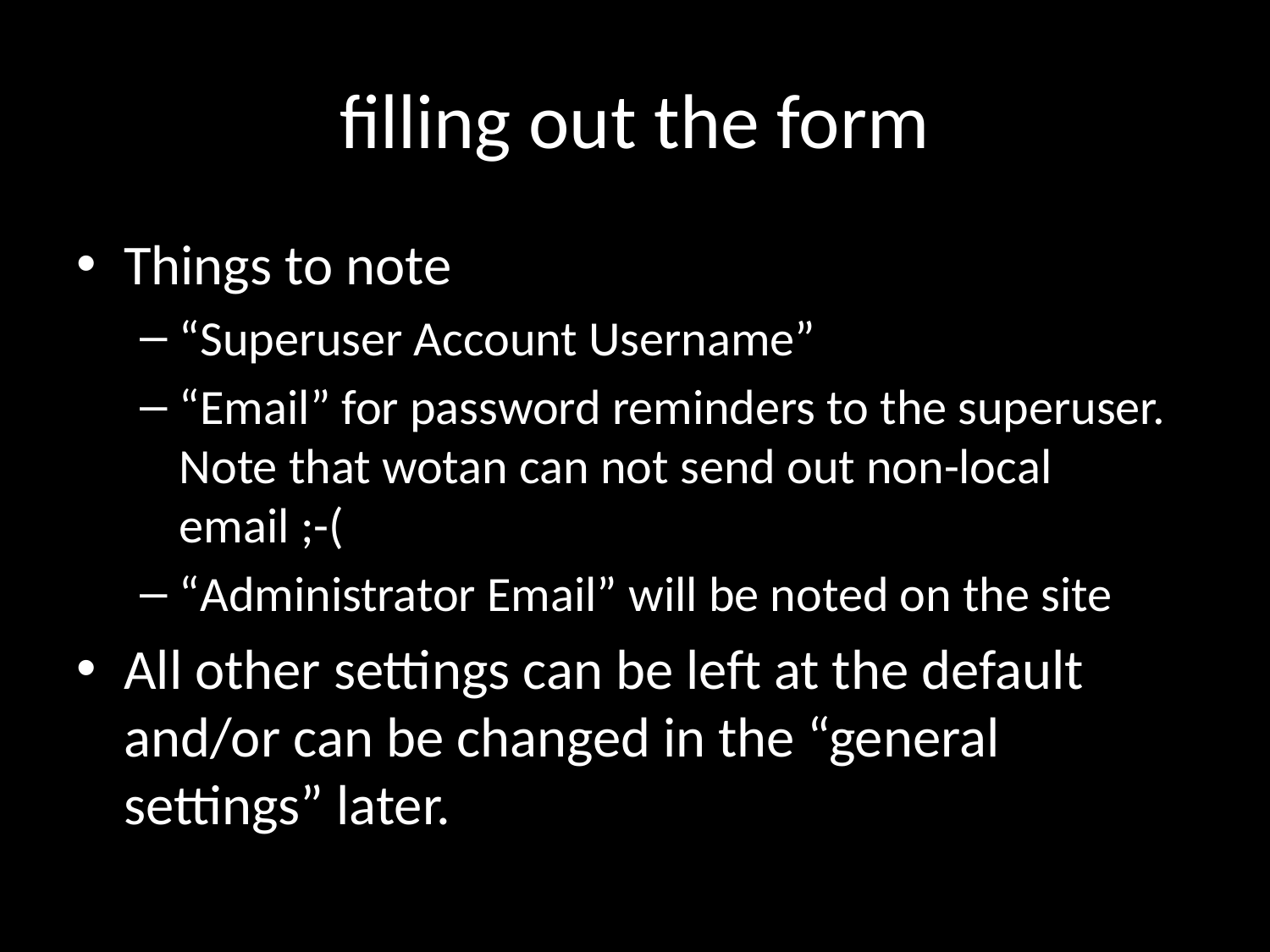

# filling out the form
Things to note
“Superuser Account Username”
“Email” for password reminders to the superuser. Note that wotan can not send out non-local email ;-(
“Administrator Email” will be noted on the site
All other settings can be left at the default and/or can be changed in the “general settings” later.